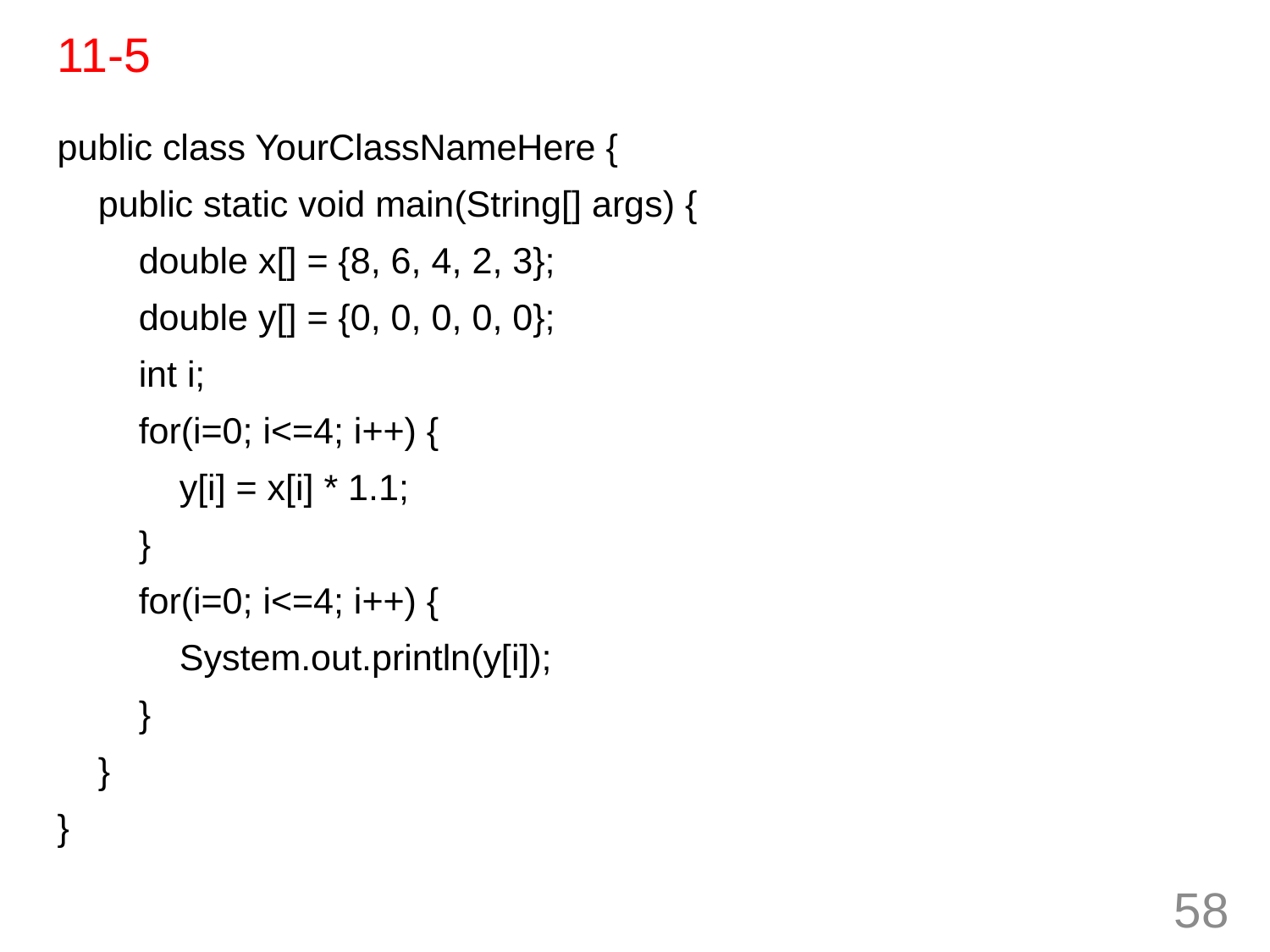

# 11-5
public class YourClassNameHere {
    public static void main(String[] args) {
        double x[] = {8, 6, 4, 2, 3};
        double y[] = {0, 0, 0, 0, 0};
        int i;
        for(i=0; i<=4; i++) {
            y[i] = x[i] * 1.1;
        }
        for(i=0; i<=4; i++) {
            System.out.println(y[i]);
        }
    }
}

58